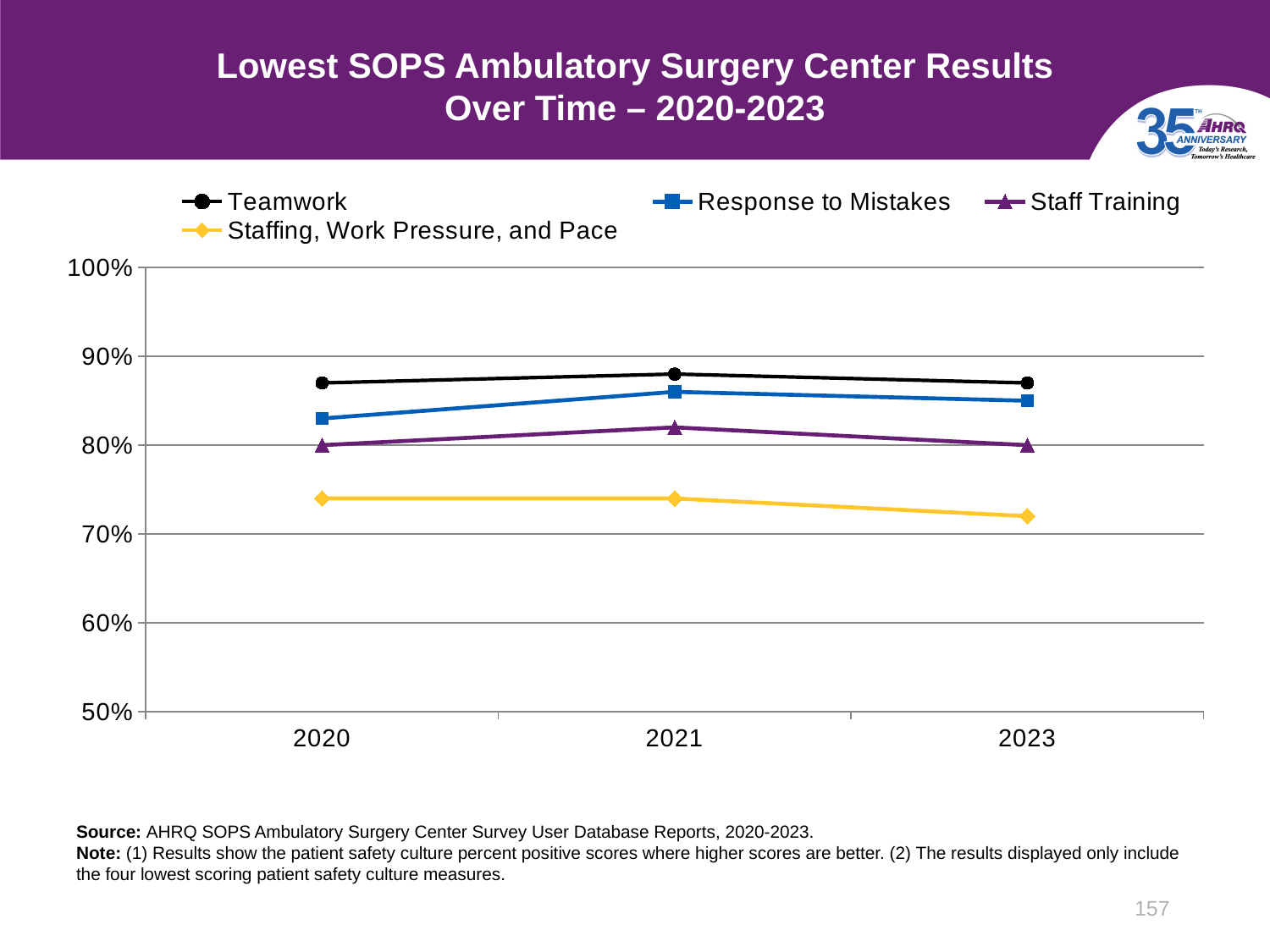

# Lowest SOPS Ambulatory Surgery Center Results Over Time – 2020-2023

### Chart

| Category | Teamwork | Response to Mistakes | Staff Training | Staffing, Work Pressure, and Pace |
|---|---|---|---|---|
| 2020 | 0.87 | 0.83 | 0.8 | 0.74 |
| 2021 | 0.88 | 0.86 | 0.82 | 0.74 |
| 2023 | 0.87 | 0.85 | 0.8 | 0.72 |
Source: AHRQ SOPS Ambulatory Surgery Center Survey User Database Reports, 2020-2023.
Note: (1) Results show the patient safety culture percent positive scores where higher scores are better. (2) The results displayed only include the four lowest scoring patient safety culture measures.
157